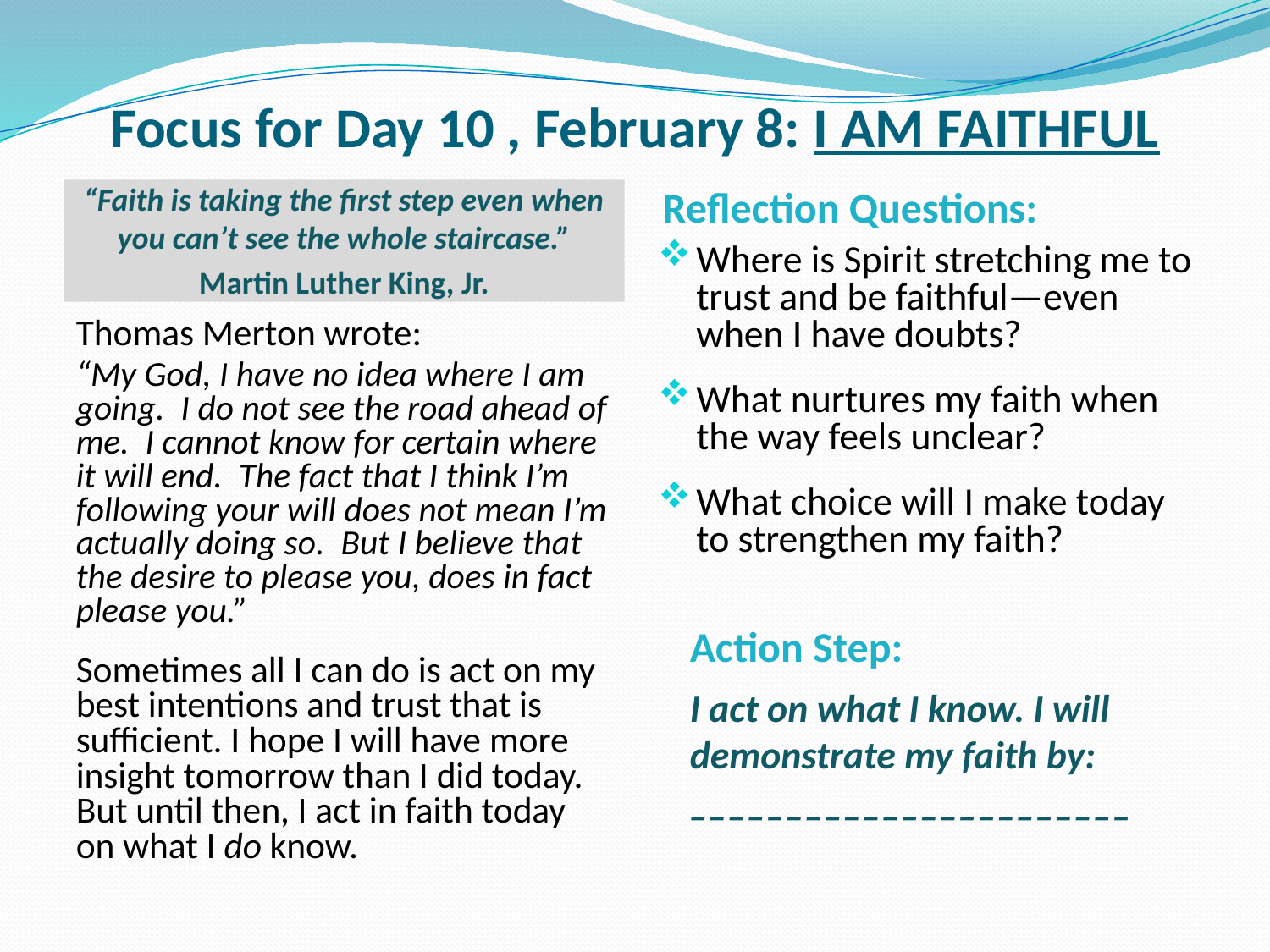

# Focus for Day 10 , February 8: I AM FAITHFUL

Reflection Questions:

“Faith is taking the first step even when you can’t see the whole staircase.”
Martin Luther King, Jr.
Where is Spirit stretching me to trust and be faithful—even when I have doubts?

What nurtures my faith when the way feels unclear?

What choice will I make today to strengthen my faith?

Thomas Merton wrote:
“My God, I have no idea where I am going.  I do not see the road ahead of me.  I cannot know for certain where it will end.  The fact that I think I’m following your will does not mean I’m actually doing so.  But I believe that the desire to please you, does in fact please you.”

Sometimes all I can do is act on my best intentions and trust that is sufficient. I hope I will have more insight tomorrow than I did today.  But until then, I act in faith today on what I do know.

Action Step:

I act on what I know. I will demonstrate my faith by: _______________________